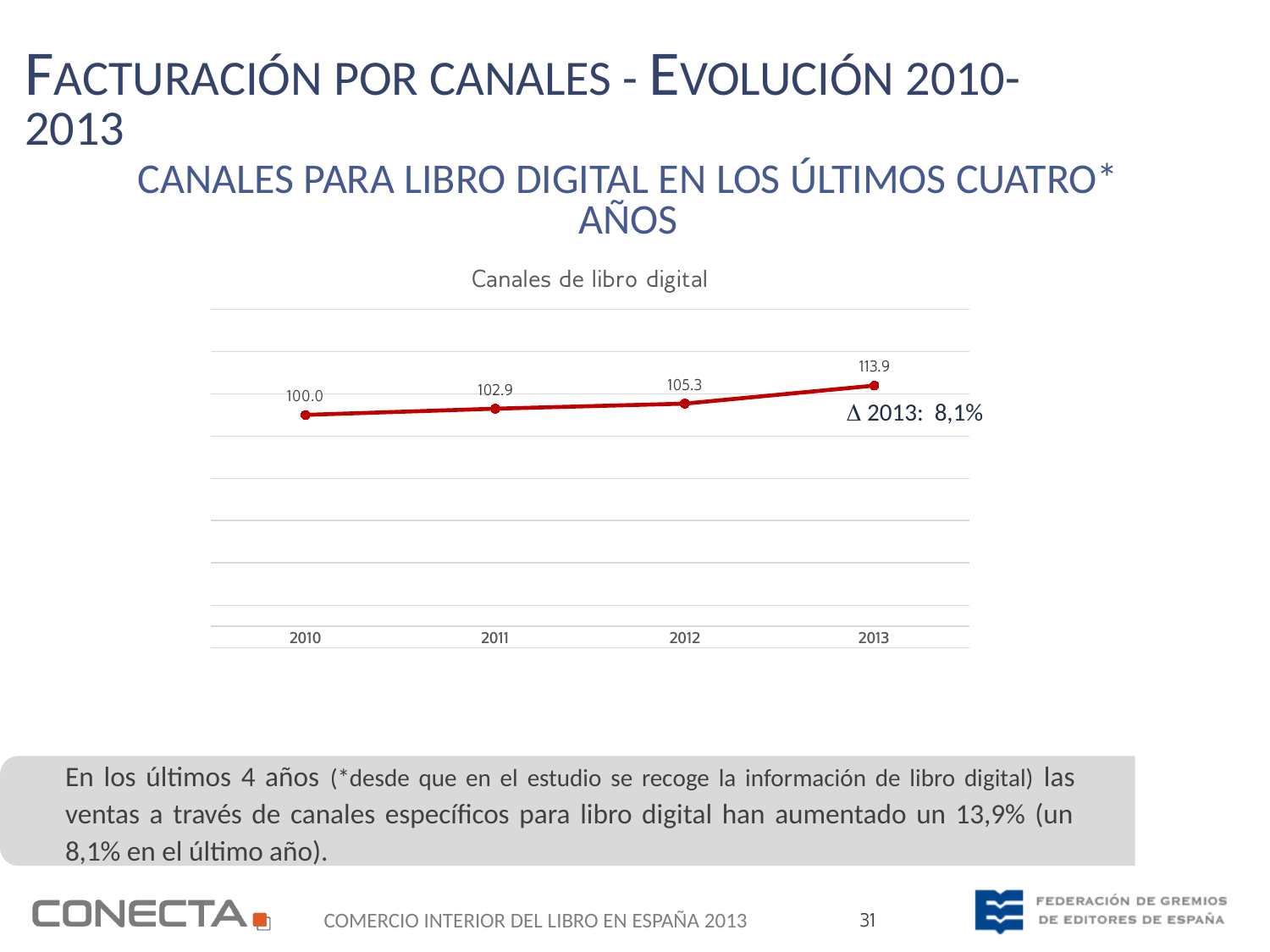

Facturación por Canales - Evolución 2010-2013
Canales para Libro digital en los Últimos cuatro* Años
En los últimos 4 años (*desde que en el estudio se recoge la información de libro digital) las ventas a través de canales específicos para libro digital han aumentado un 13,9% (un 8,1% en el último año).

### Chart:

| Category | Canales de libro digital |
|---|---|
| 2010 | 100.0 |
| 2011 | 102.94614108001532 |
| 2012 | 105.32631668534307 |
| 2013 | 113.85413977503227 |
Δ 2013:  8,1%